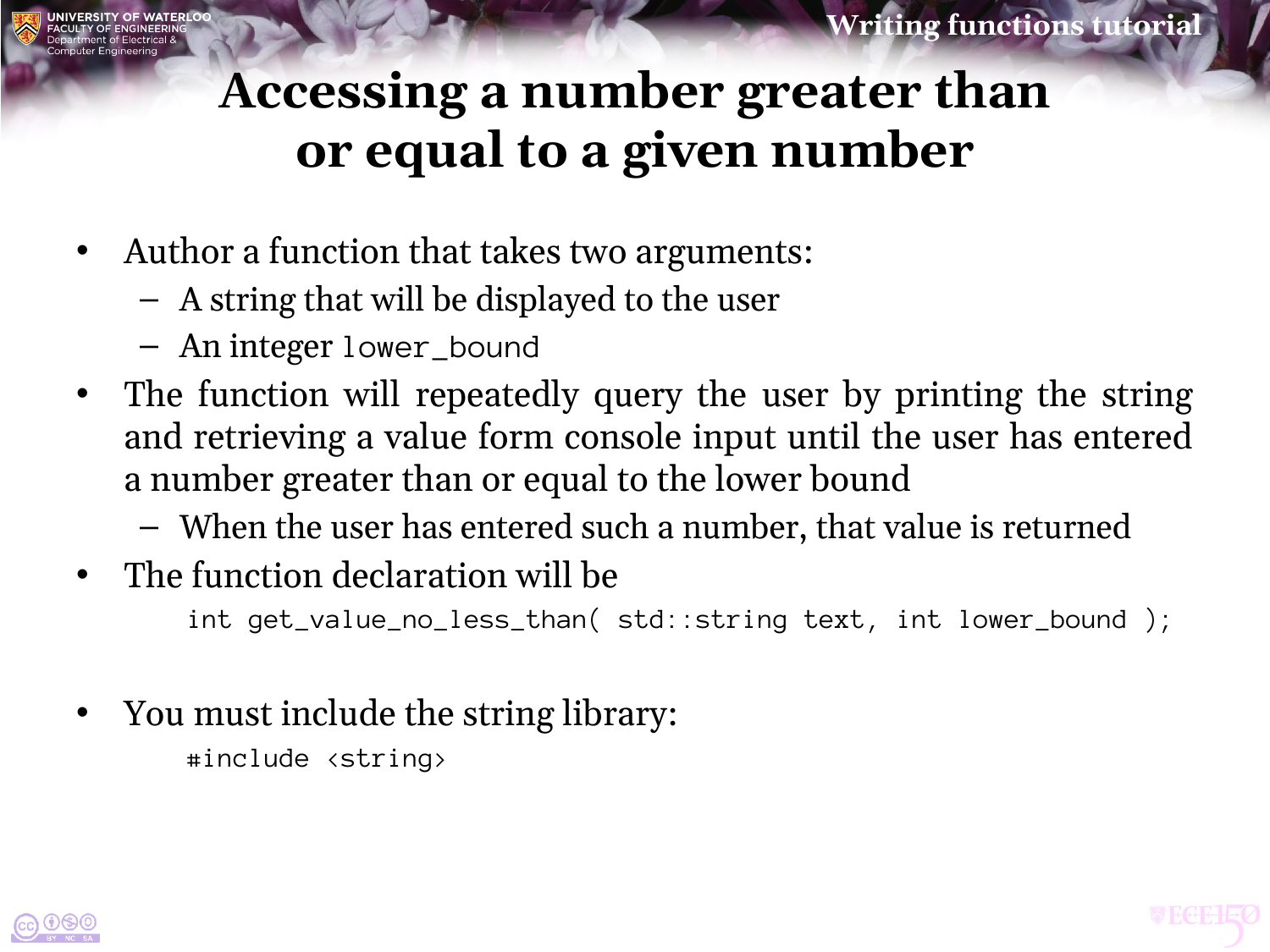

# Accessing a number greater than or equal to a given number
Author a function that takes two arguments:
A string that will be displayed to the user
An integer lower_bound
The function will repeatedly query the user by printing the string and retrieving a value form console input until the user has entered a number greater than or equal to the lower bound
When the user has entered such a number, that value is returned
The function declaration will be
int get_value_no_less_than( std::string text, int lower_bound );

You must include the string library:
#include <string>